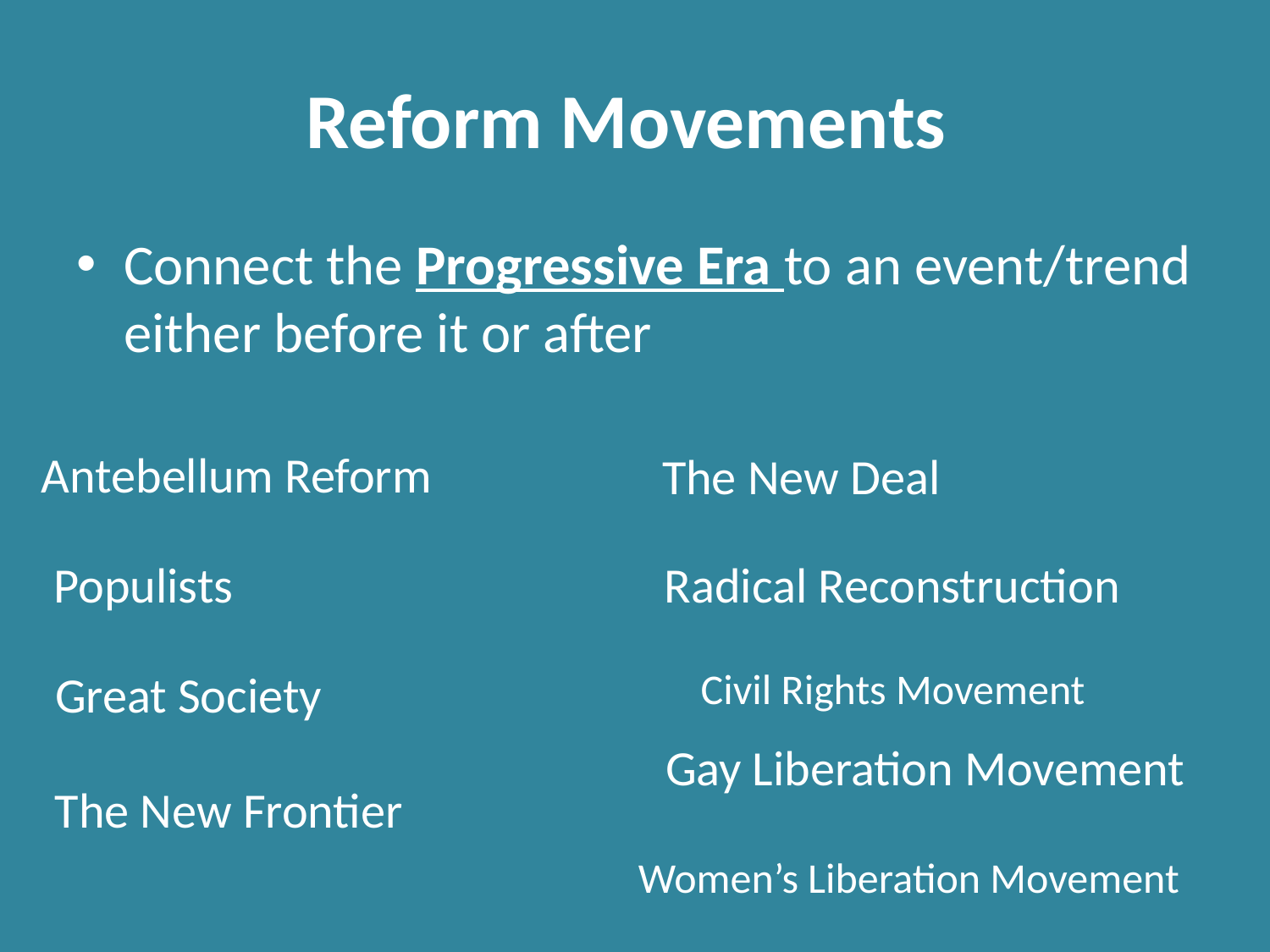

# Reform Movements
Connect the Progressive Era to an event/trend either before it or after
Antebellum Reform
The New Deal
Populists
Radical Reconstruction
Civil Rights Movement
Great Society
Gay Liberation Movement
The New Frontier
Women’s Liberation Movement